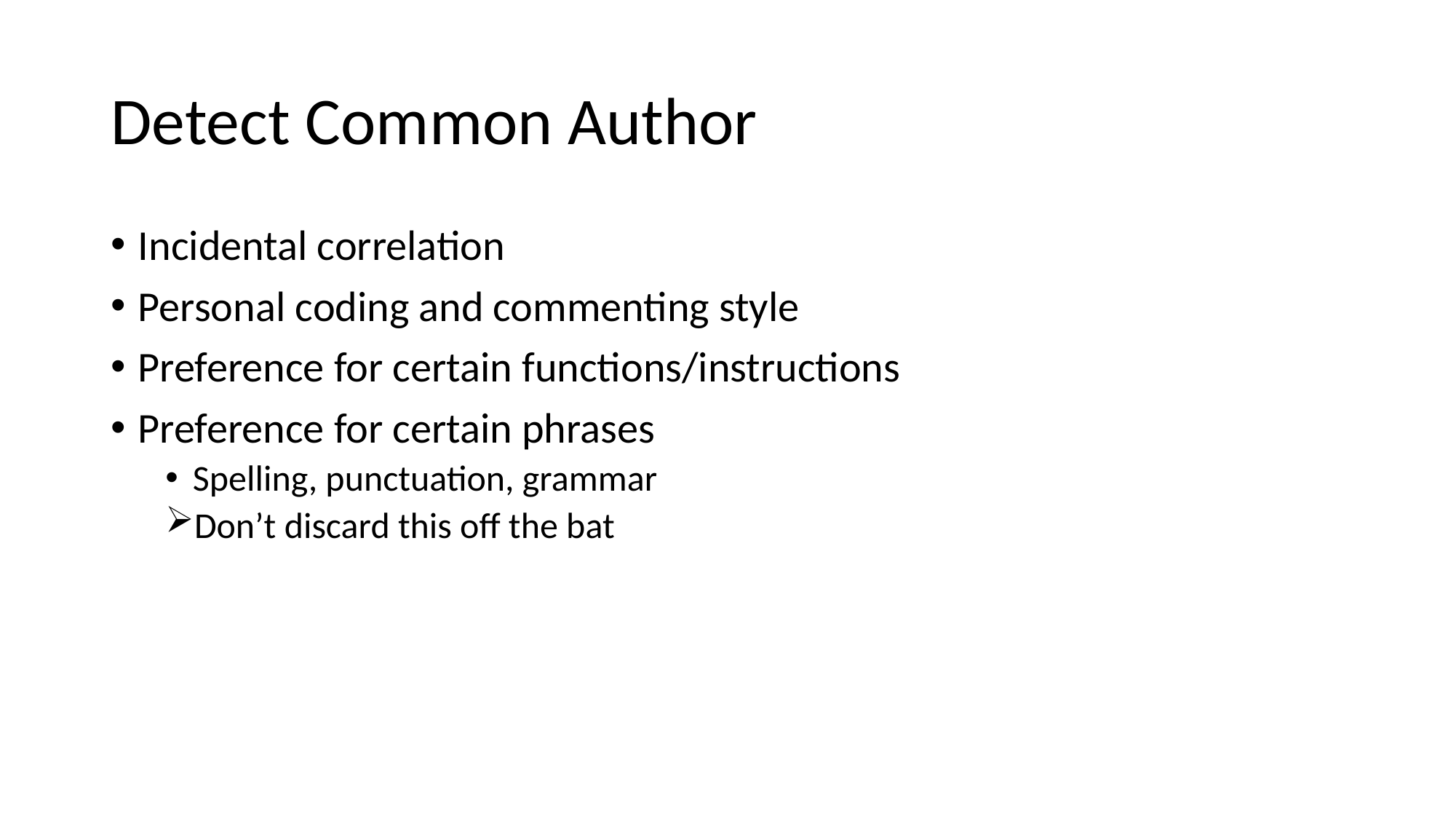

# Detect Common Author
Incidental correlation
Personal coding and commenting style
Preference for certain functions/instructions
Preference for certain phrases
Spelling, punctuation, grammar
Don’t discard this off the bat